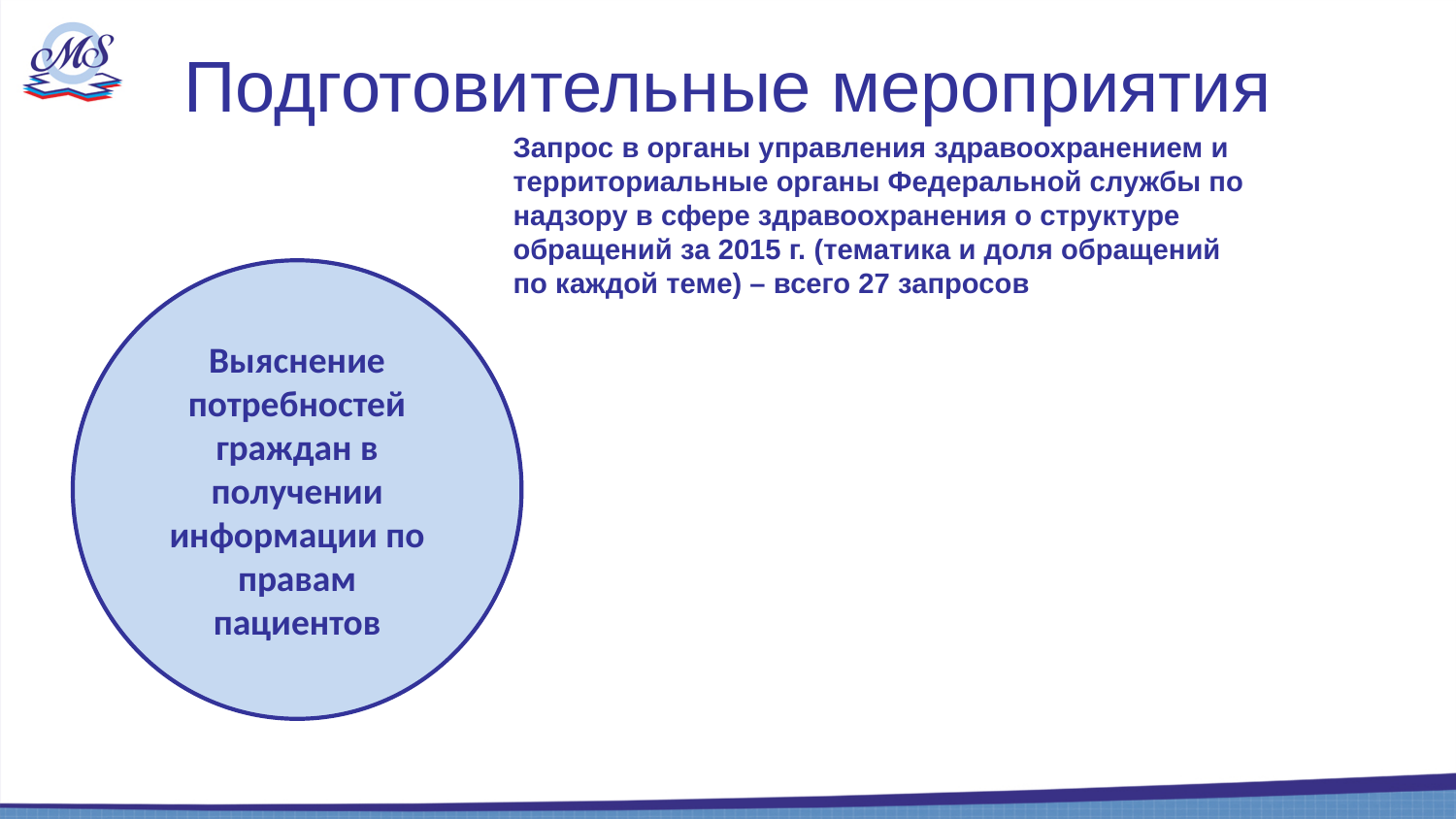

# Подготовительные мероприятия
Запрос в органы управления здравоохранением и территориальные органы Федеральной службы по надзору в сфере здравоохранения о структуре обращений за 2015 г. (тематика и доля обращений по каждой теме) – всего 27 запросов
Выяснение потребностей граждан в получении информации по правам пациентов